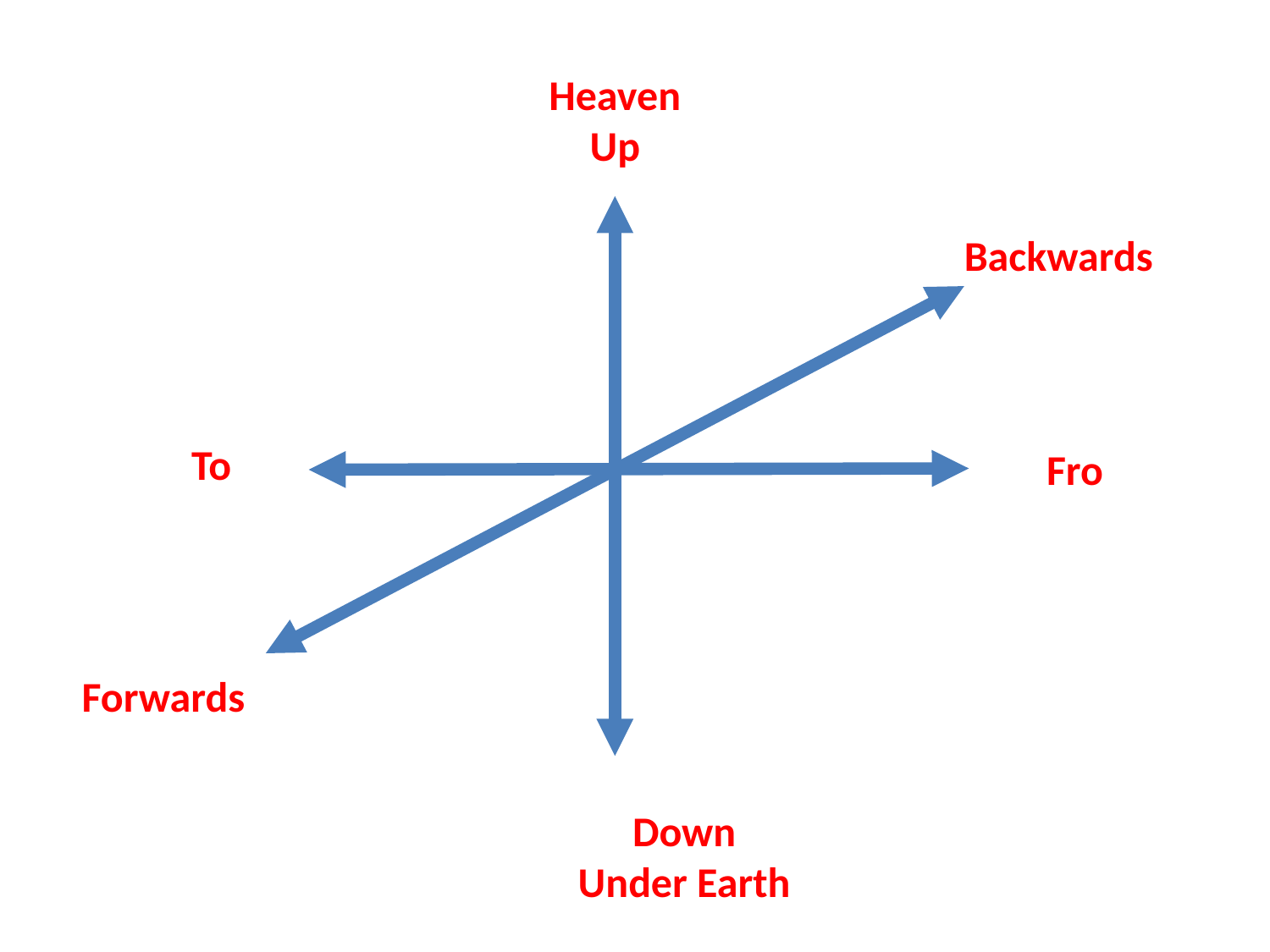

Heaven
Up
Backwards
Reflection of heaven on earth
To
Fro
Forwards
Down
Under Earth